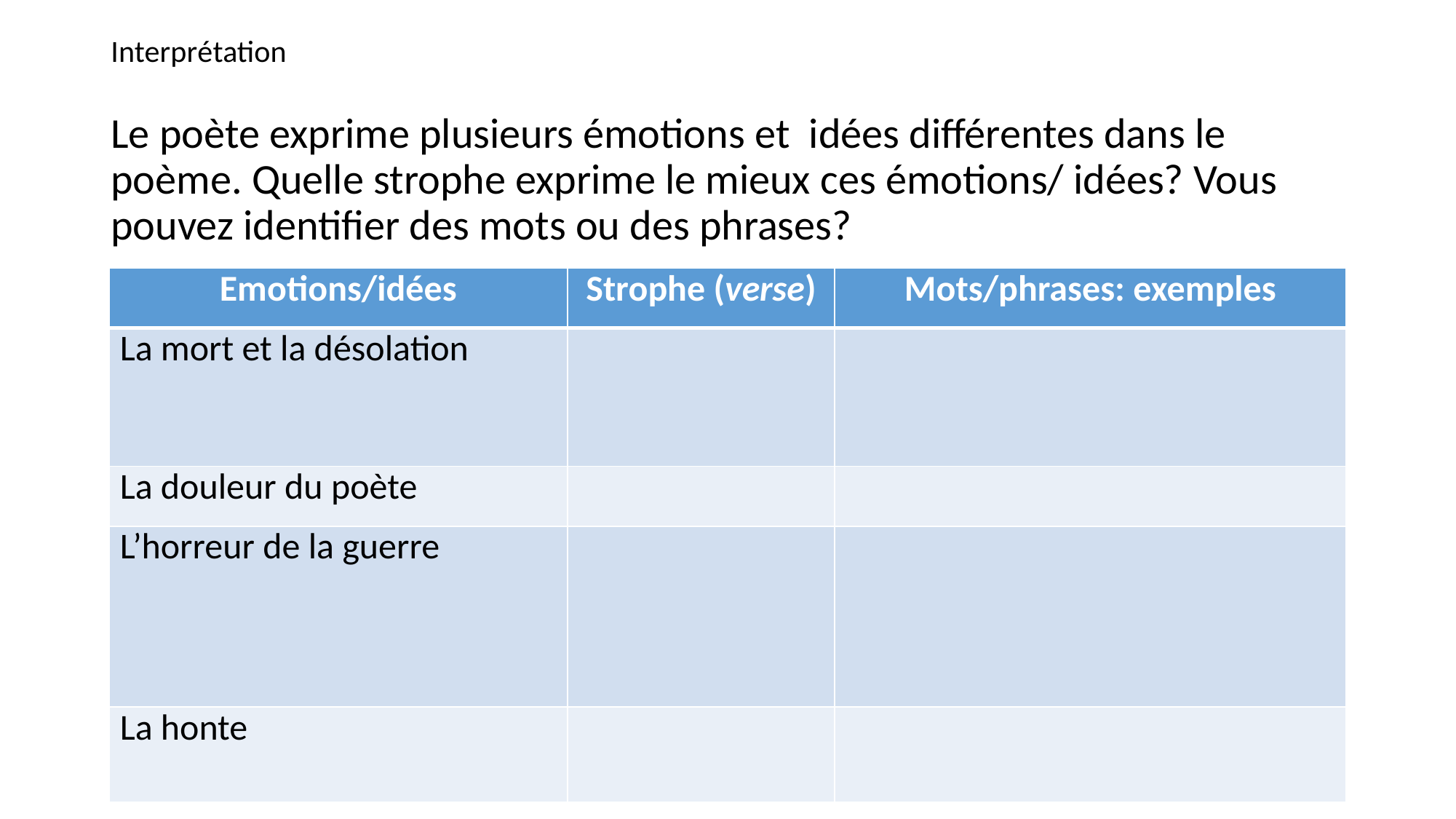

# Interprétation
Le poète exprime plusieurs émotions et  idées différentes dans le poème. Quelle strophe exprime le mieux ces émotions/ idées? Vous pouvez identifier des mots ou des phrases?
| Emotions/idées | Strophe (verse) | Mots/phrases: exemples |
| --- | --- | --- |
| La mort et la désolation |  |  |
| La douleur du poète |  |  |
| L’horreur de la guerre |  |  |
| La honte |  |  |
21